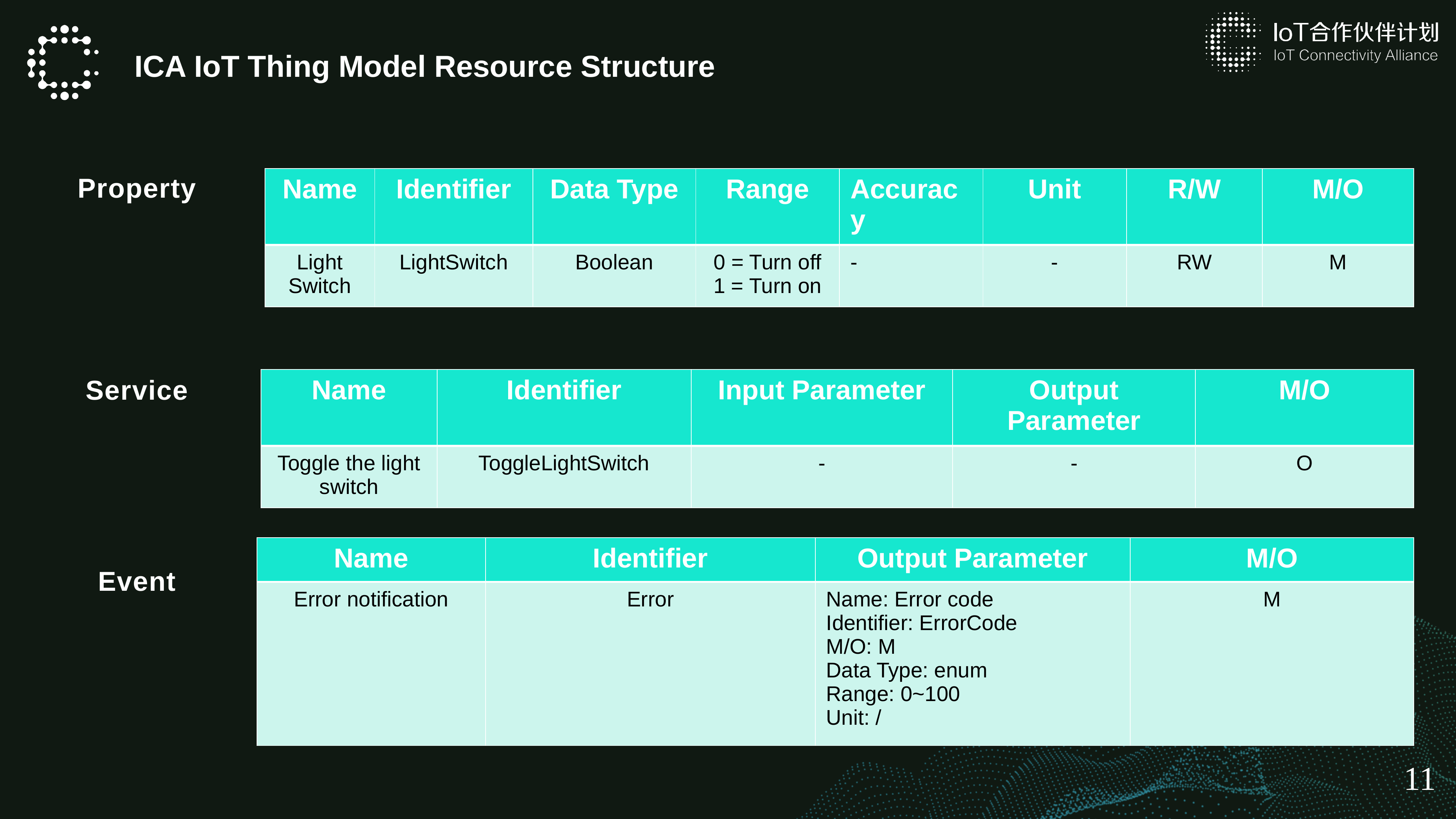

ICA IoT Thing Model Resource Structure
Property
| Name | Identifier | Data Type | Range | Accuracy | Unit | R/W | M/O |
| --- | --- | --- | --- | --- | --- | --- | --- |
| Light Switch | LightSwitch | Boolean | 0 = Turn off 1 = Turn on | - | - | RW | M |
| Name | Identifier | Input Parameter | Output Parameter | M/O |
| --- | --- | --- | --- | --- |
| Toggle the light switch | ToggleLightSwitch | - | - | O |
Service
| Name | Identifier | Output Parameter | M/O |
| --- | --- | --- | --- |
| Error notification | Error | Name: Error code Identifier: ErrorCode M/O: M Data Type: enum Range: 0~100 Unit: / | M |
Event
11